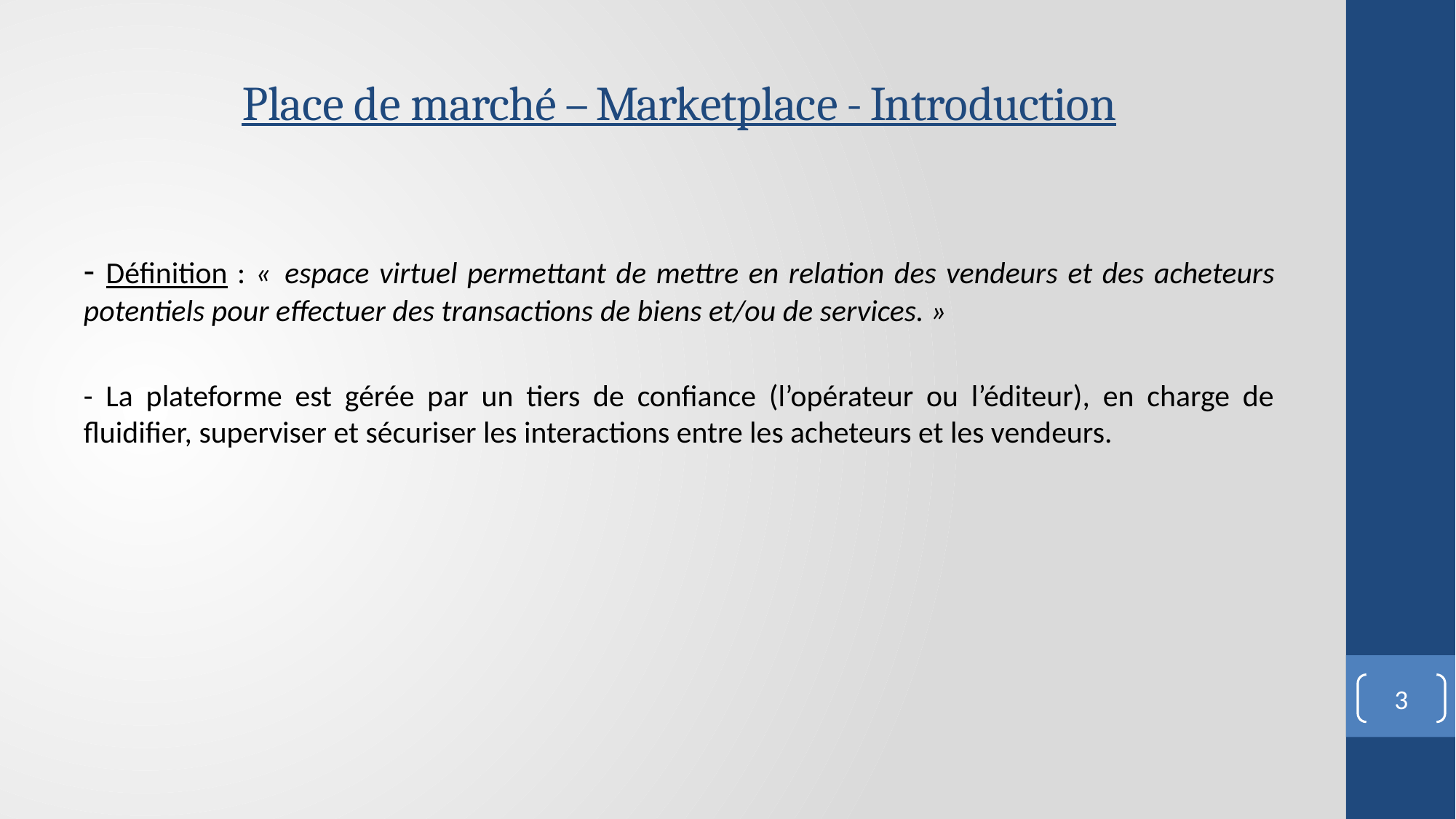

# Place de marché – Marketplace - Introduction

- Définition : «  espace virtuel permettant de mettre en relation des vendeurs et des acheteurs potentiels pour effectuer des transactions de biens et/ou de services. »

- La plateforme est gérée par un tiers de confiance (l’opérateur ou l’éditeur), en charge de fluidifier, superviser et sécuriser les interactions entre les acheteurs et les vendeurs.
3